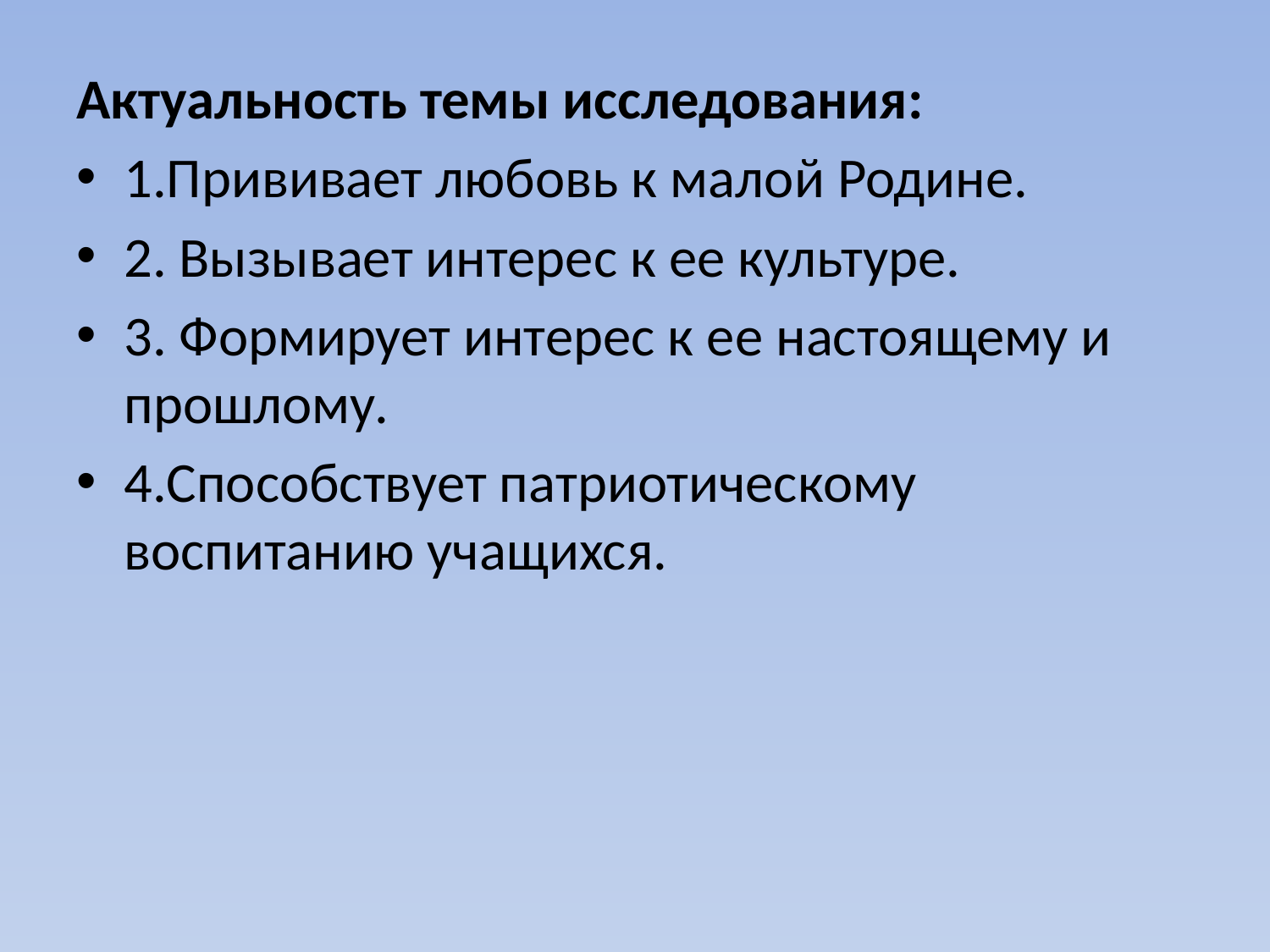

Актуальность темы исследования:
1.Прививает любовь к малой Родине.
2. Вызывает интерес к ее культуре.
3. Формирует интерес к ее настоящему и прошлому.
4.Способствует патриотическому воспитанию учащихся.